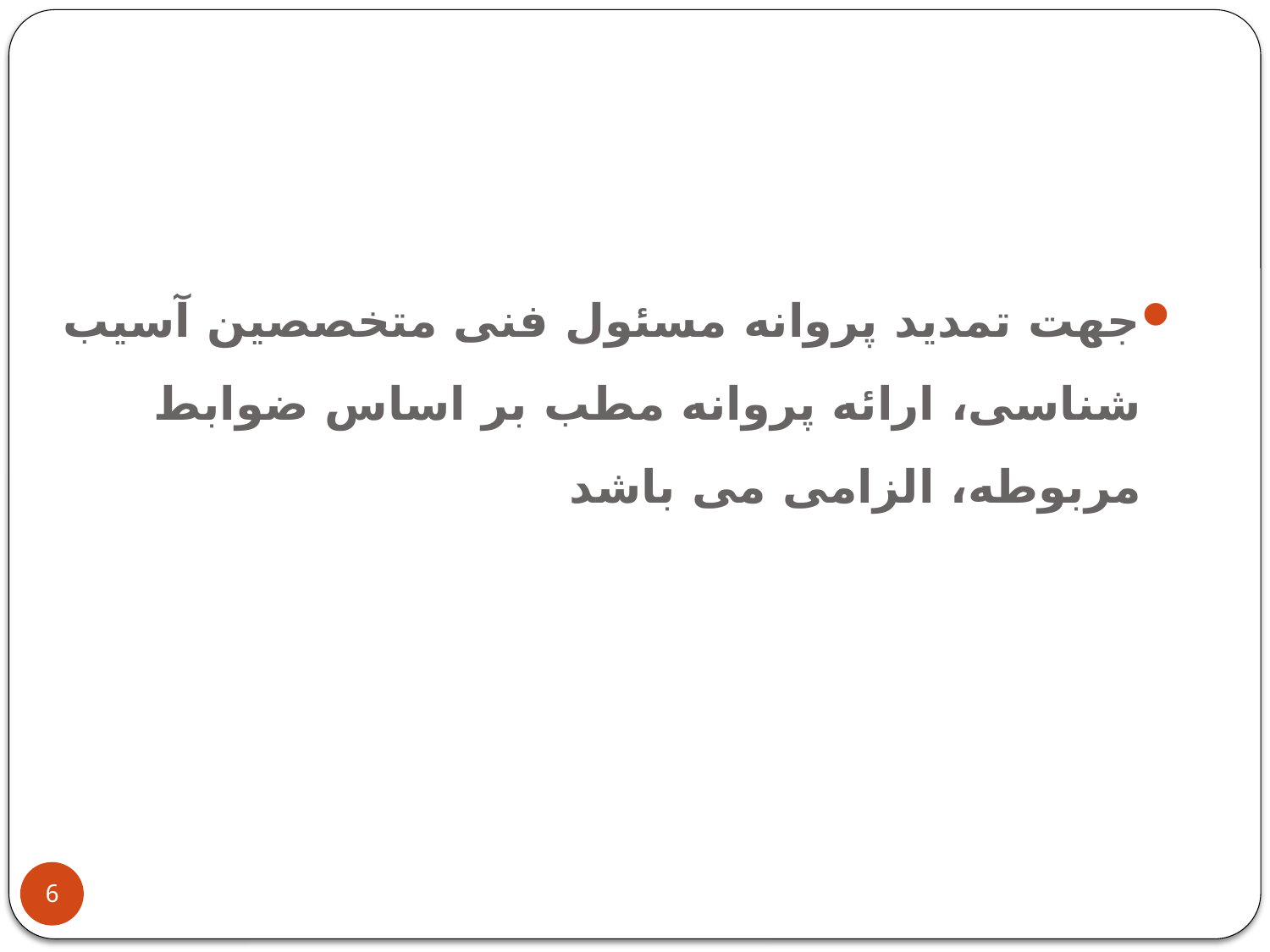

جهت تمدید پروانه مسئول فنی متخصصین آسیب شناسی، ارائه پروانه مطب بر اساس ضوابط مربوطه، الزامی می باشد
6